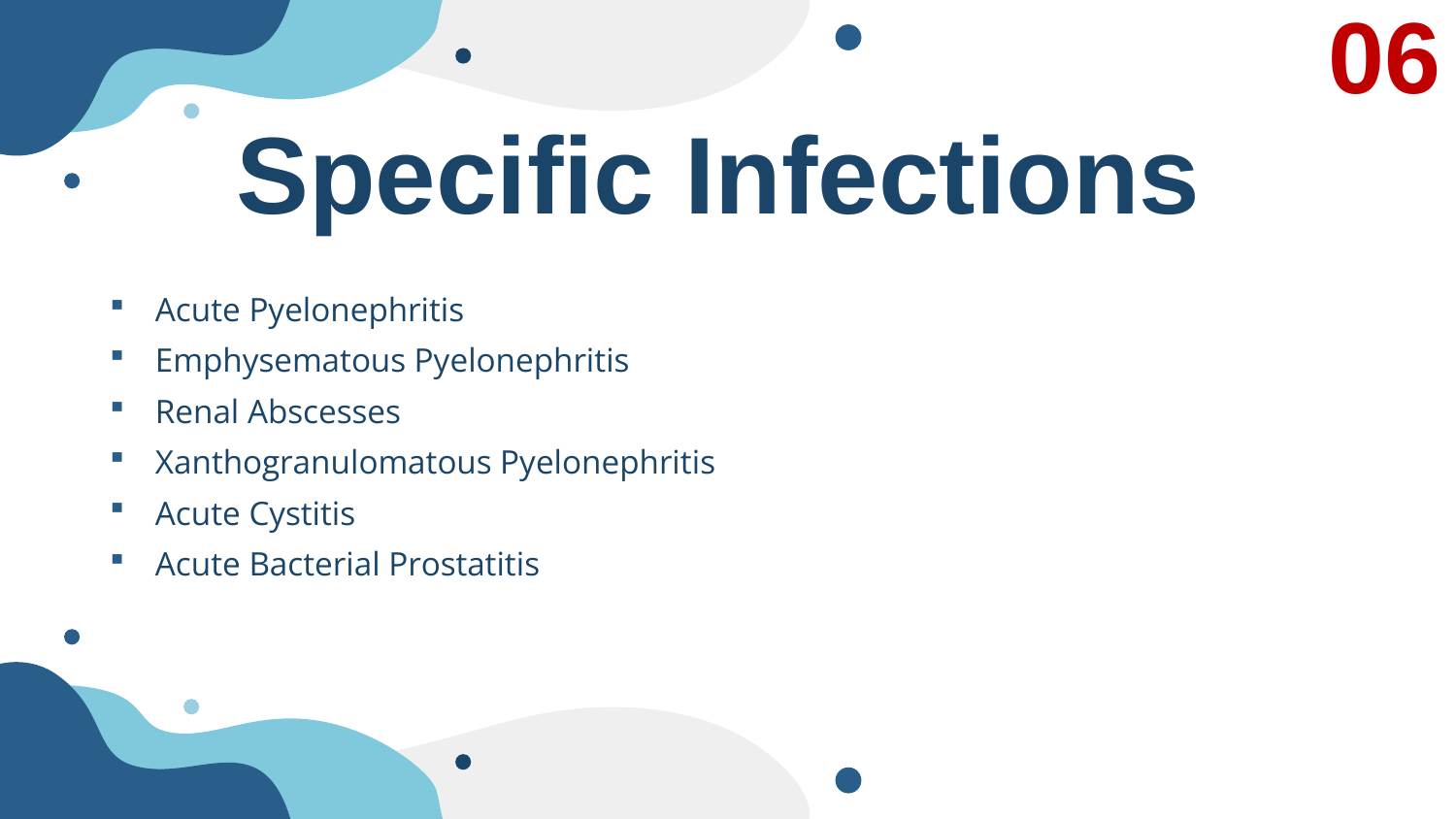

06
# Specific Infections
Acute Pyelonephritis
Emphysematous Pyelonephritis
Renal Abscesses
Xanthogranulomatous Pyelonephritis
Acute Cystitis
Acute Bacterial Prostatitis